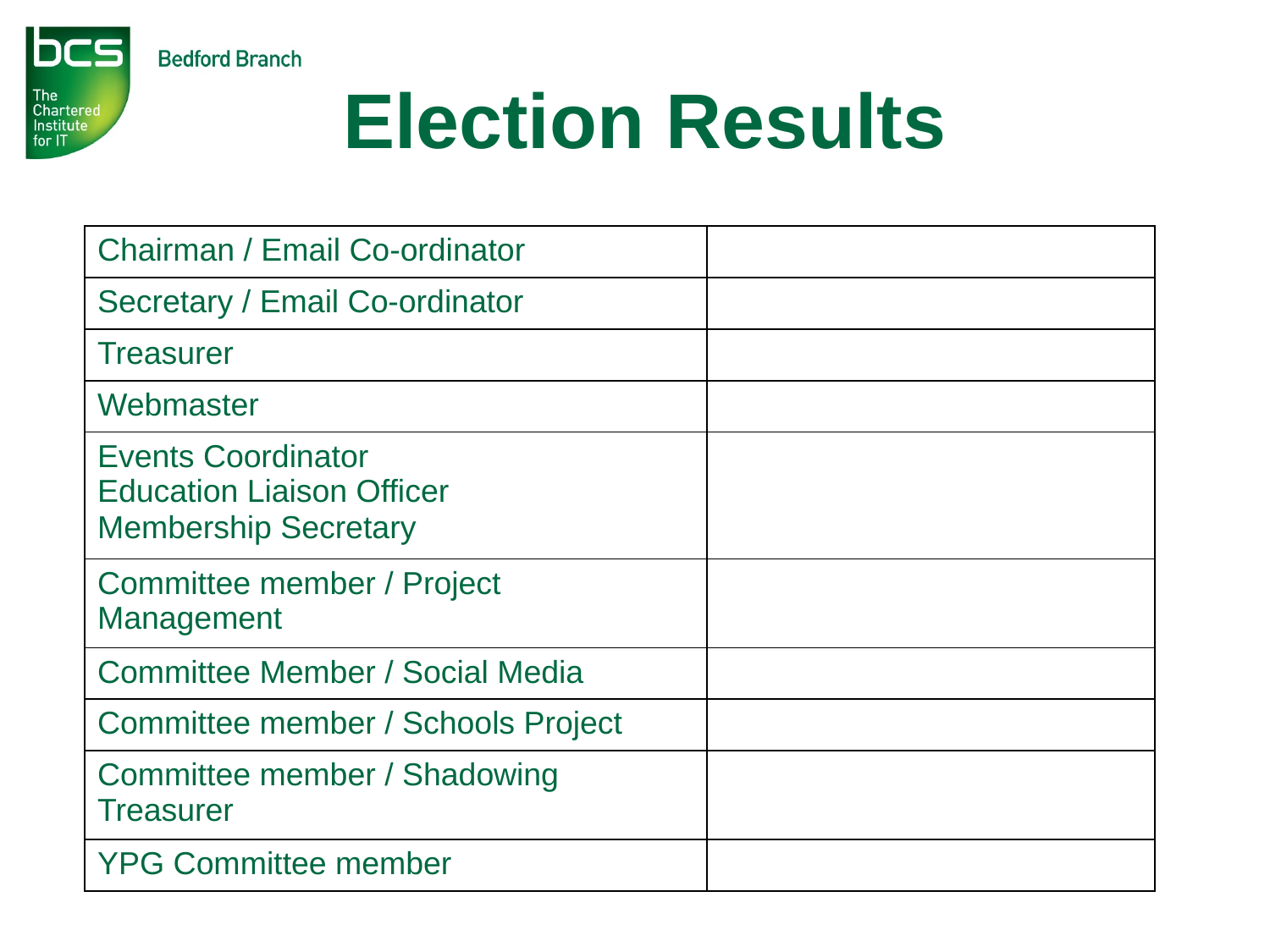

# Election Results
| Chairman / Email Co-ordinator |  |
| --- | --- |
| Secretary / Email Co-ordinator |  |
| Treasurer |  |
| Webmaster |  |
| Events Coordinator Education Liaison Officer Membership Secretary |  |
| Committee member / Project Management |  |
| Committee Member / Social Media |  |
| Committee member / Schools Project |  |
| Committee member / Shadowing Treasurer |  |
| YPG Committee member |  |